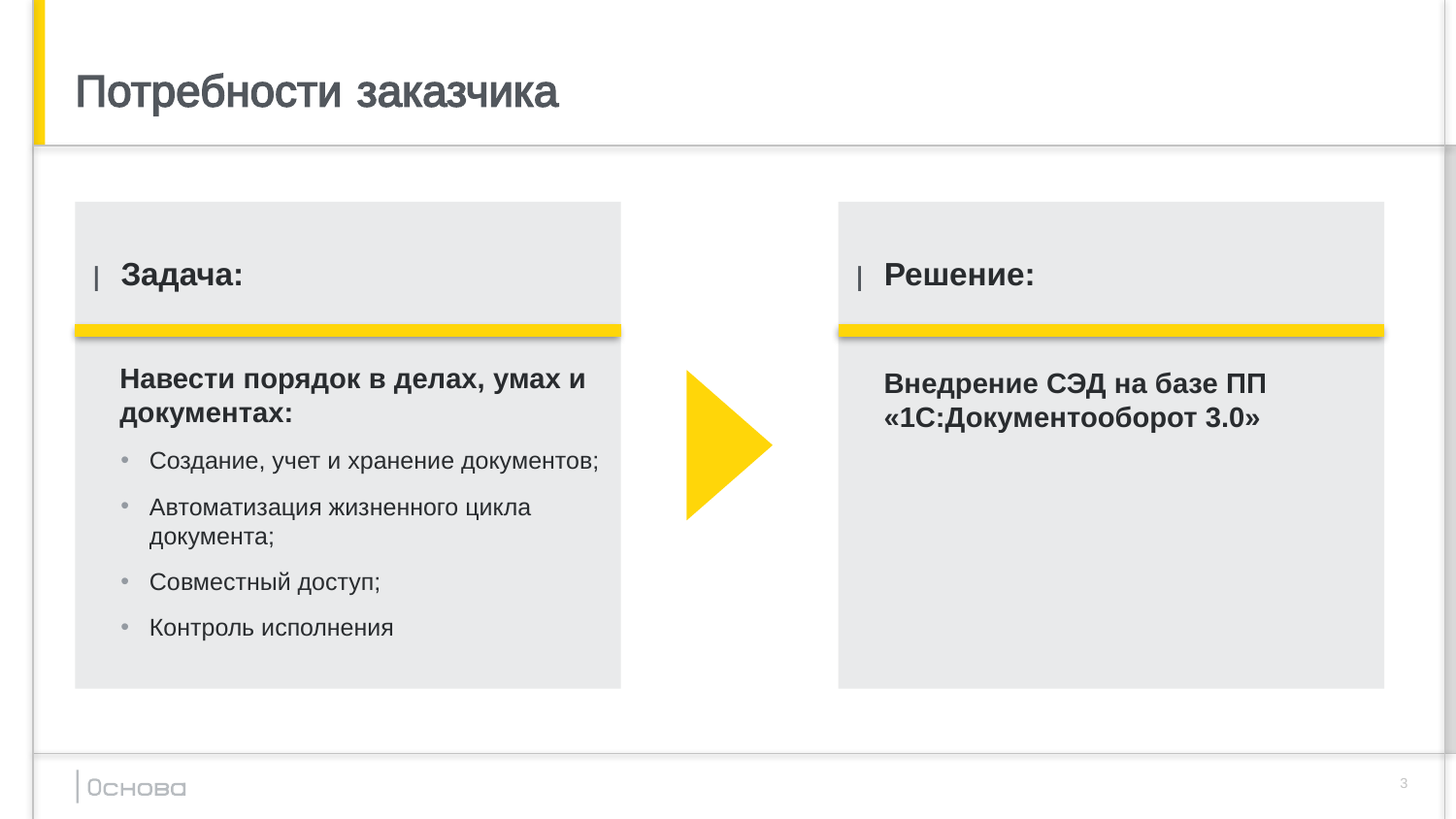

# Потребности заказчика

Задача:

Навести порядок в делах, умах и документах:
Создание, учет и хранение документов;
Автоматизация жизненного цикла документа;
Совместный доступ;
Контроль исполнения

Решение:

Внедрение СЭД на базе ПП «1С:Документооборот 3.0»